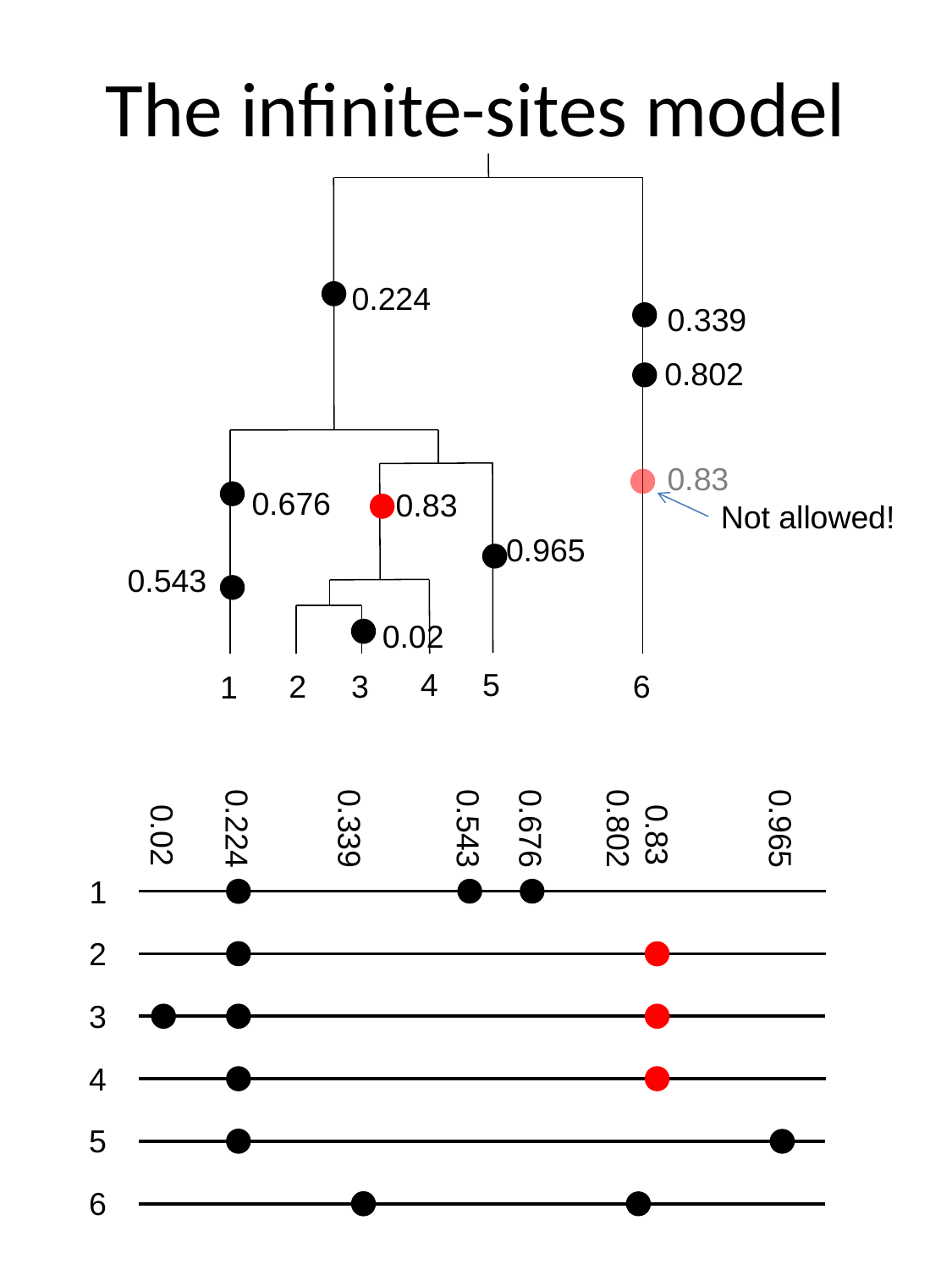

# The infinite-sites model

0.224

0.339

0.802

0.83

0.676
0.83

Not allowed!

0.965

0.543

0.02

4
5
2
3
6
1
0.224
0.339
0.543
0.676
0.802
0.965
0.02
0.83
1

2

3

4

5

6